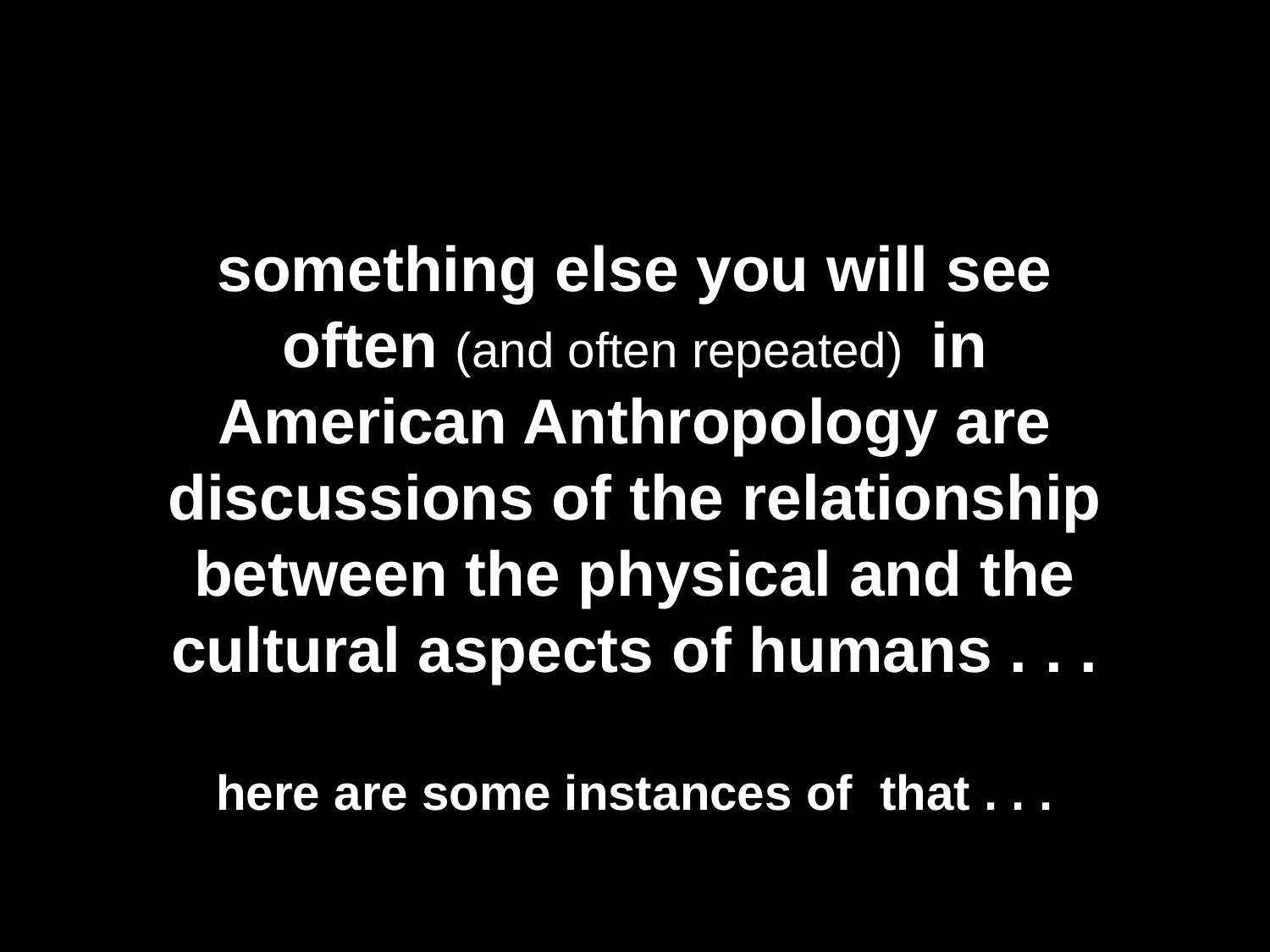

something else you will see often (and often repeated)  in American Anthropology are discussions of the relationship between the physical and the cultural aspects of humans . . .

here are some instances of  that . . .